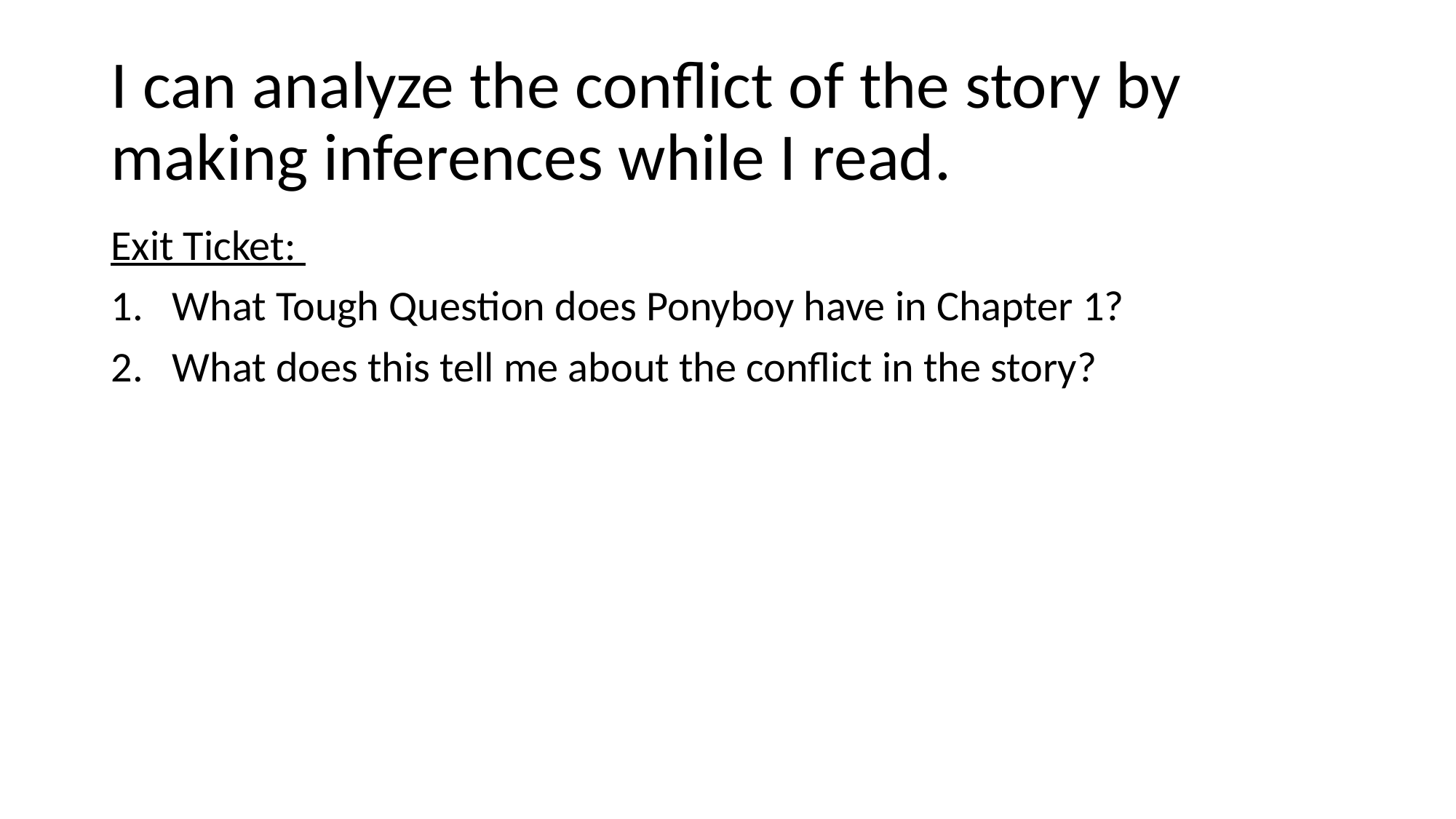

# I can analyze the conflict of the story by making inferences while I read.
Exit Ticket:
What Tough Question does Ponyboy have in Chapter 1?
What does this tell me about the conflict in the story?